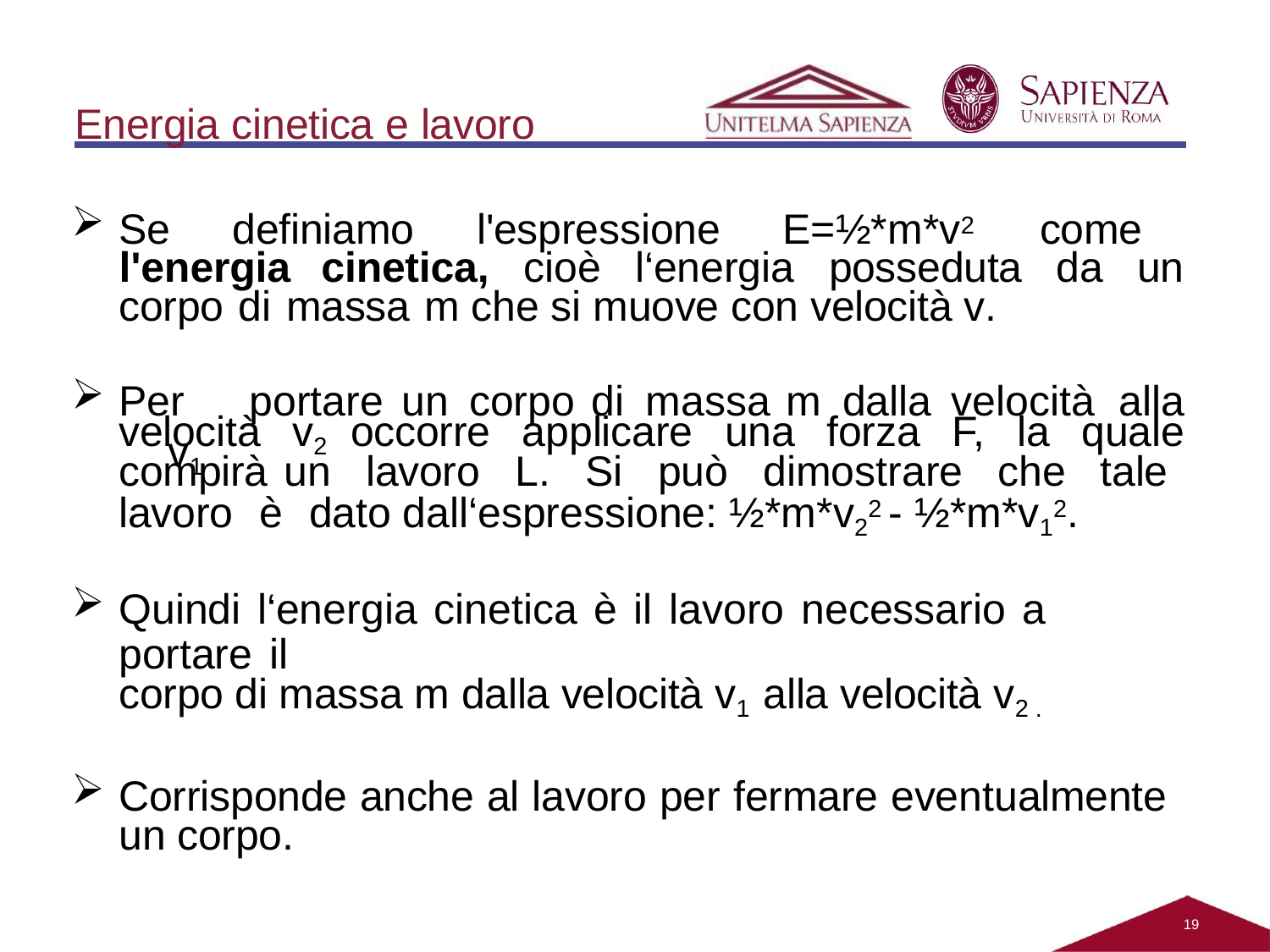

Energia cinetica e lavoro

Se   definiamo   l'espressione   E=½*m*v2    come   l'energia cinetica, cioè l‘energia posseduta da un corpo di massa m che si muove con velocità v.
Per	portare	un	corpo	di	massa	m	dalla	velocità	v1
alla
velocità v2 occorre applicare una forza F, la quale compirà un  lavoro  L.  Si  può  dimostrare  che  tale  lavoro  è  dato dall‘espressione: ½*m*v22 - ½*m*v12.
Quindi l‘energia cinetica è il lavoro necessario a portare il
corpo di massa m dalla velocità v1  alla velocità v2 .

Corrisponde anche al lavoro per fermare eventualmente un corpo.
19